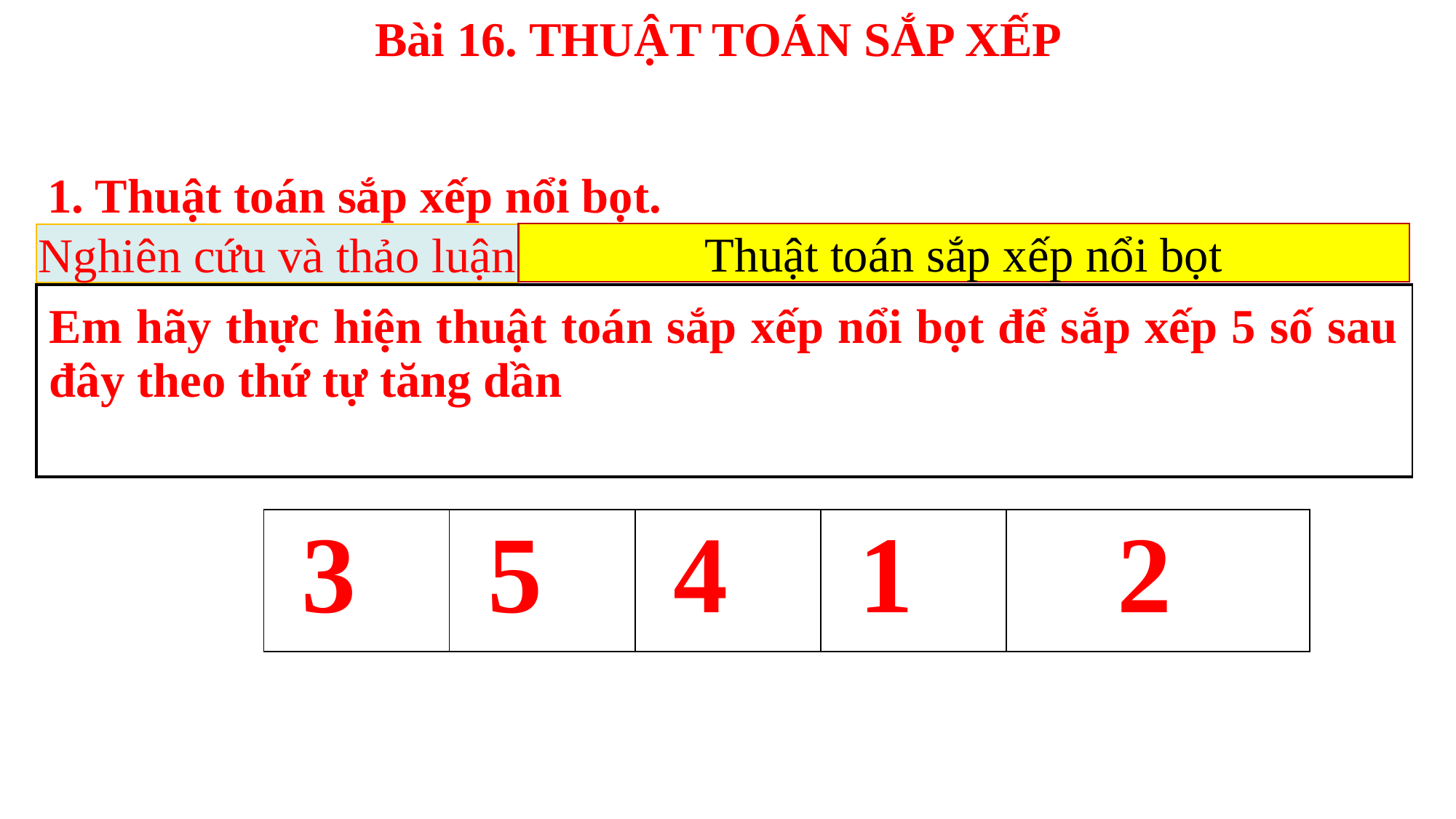

1. Thuật toán sắp xếp nổi bọt.
Thuật toán sắp xếp nổi bọt
Nghiên cứu và thảo luận
| Em hãy thực hiện thuật toán sắp xếp nổi bọt để sắp xếp 5 số sau đây theo thứ tự tăng dần |
| --- |
| 3 | 5 | 4 | 1 | 2 |
| --- | --- | --- | --- | --- |